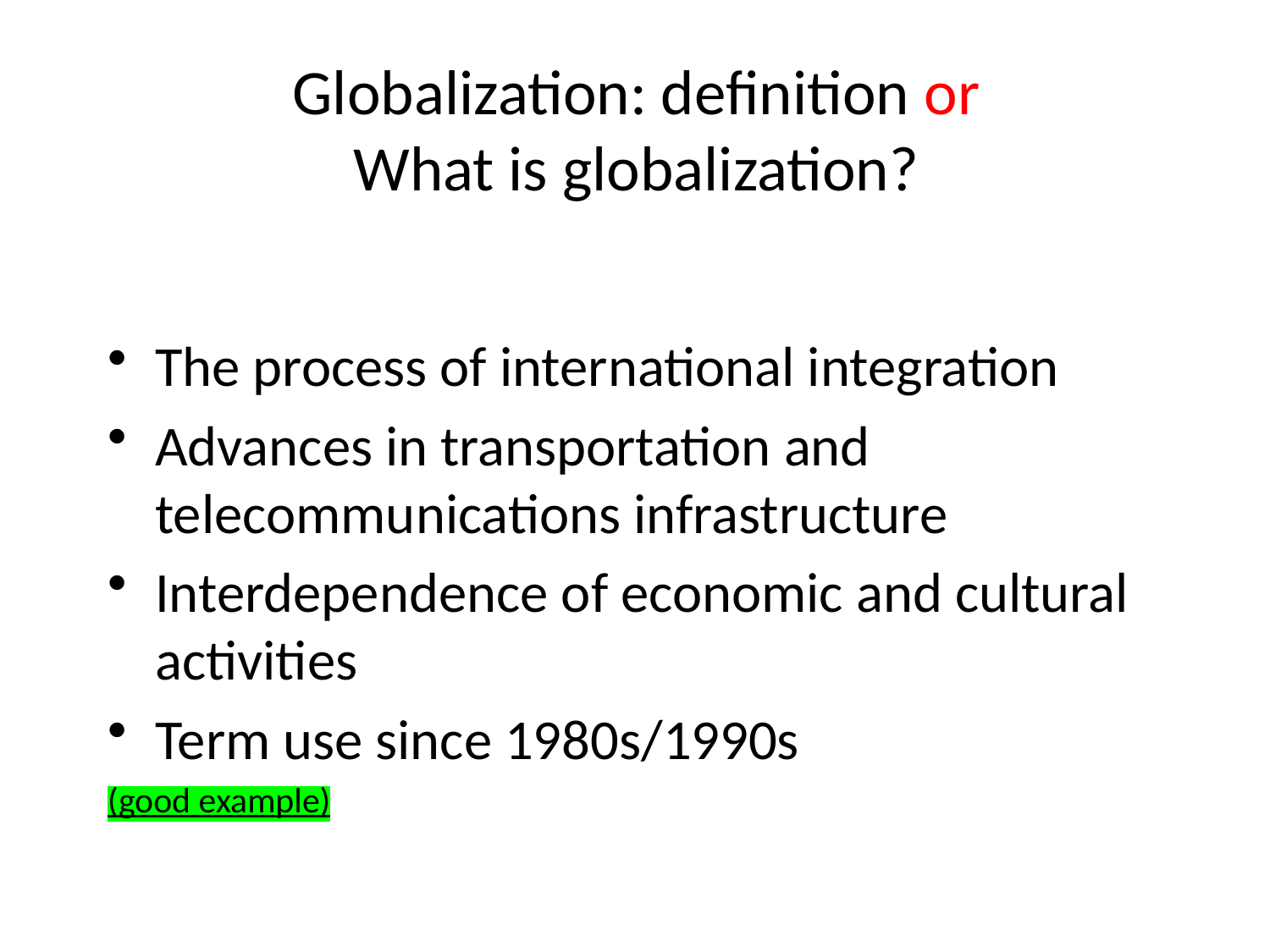

# Globalization: definition or What is globalization?
The process of international integration
Advances in transportation and telecommunications infrastructure
Interdependence of economic and cultural activities
Term use since 1980s/1990s
(good example)